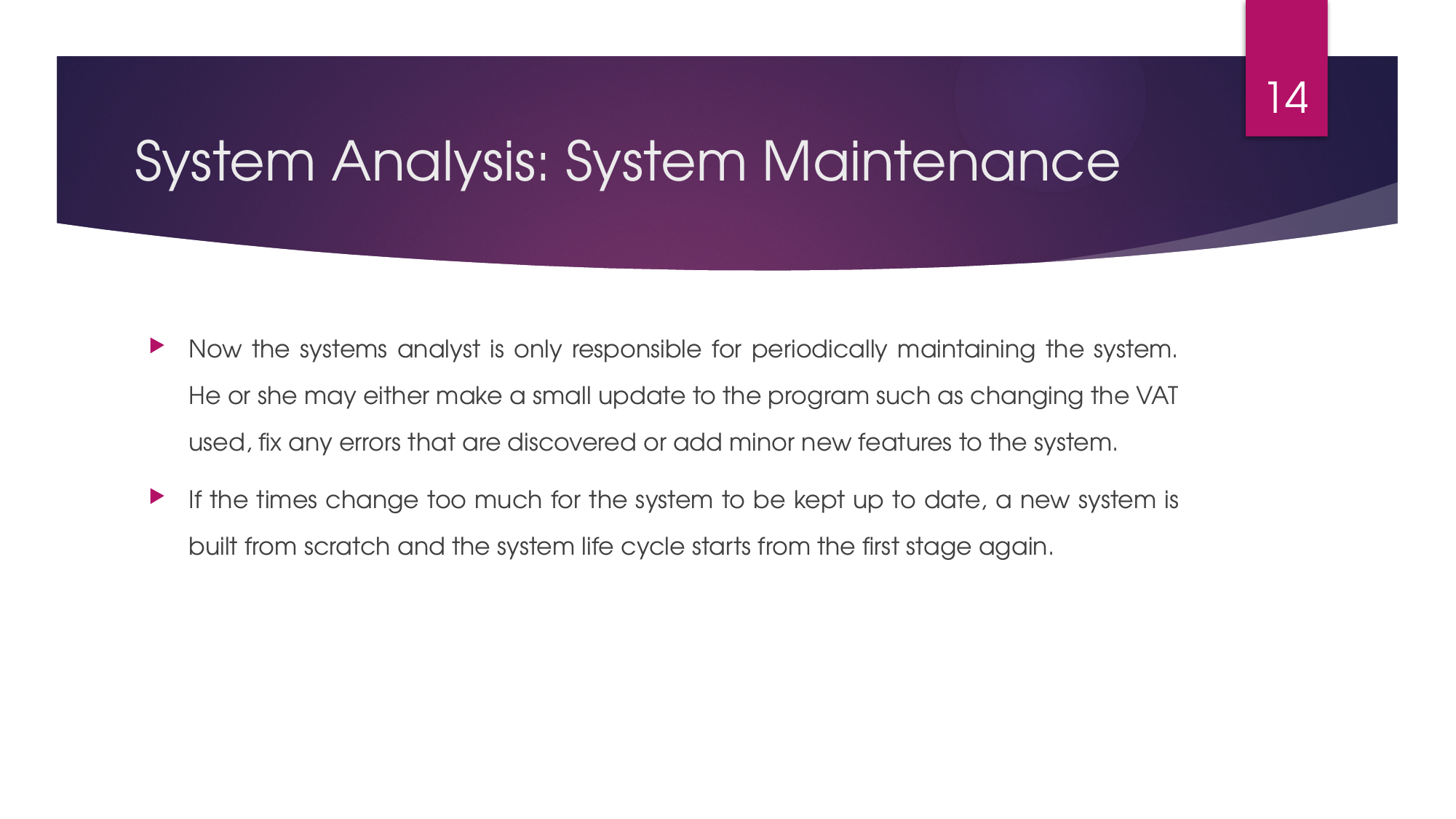

14
# System Analysis: System Maintenance
Now the systems analyst is only responsible for periodically maintaining the system. He or she may either make a small update to the program such as changing the VAT used, fix any errors that are discovered or add minor new features to the system.
If the times change too much for the system to be kept up to date, a new system is built from scratch and the system life cycle starts from the first stage again.